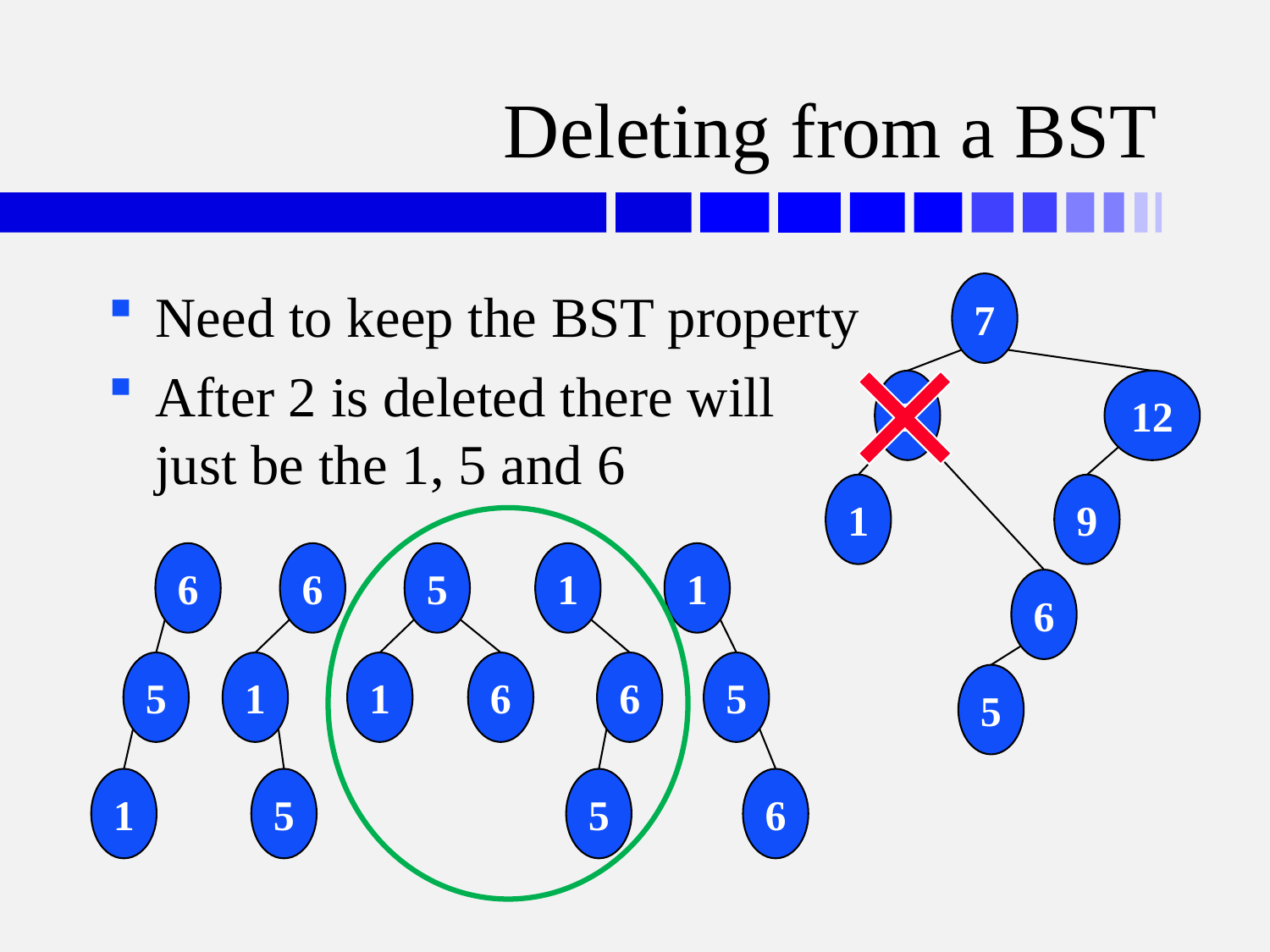

# Deleting from a BST
Need to keep the BST property
After 2 is deleted there will
just be the 1, 5 and 6
7

2
12
1
9

6
5
1
6
1
5
5
1
6
1
6
5
1
5
6
6
5